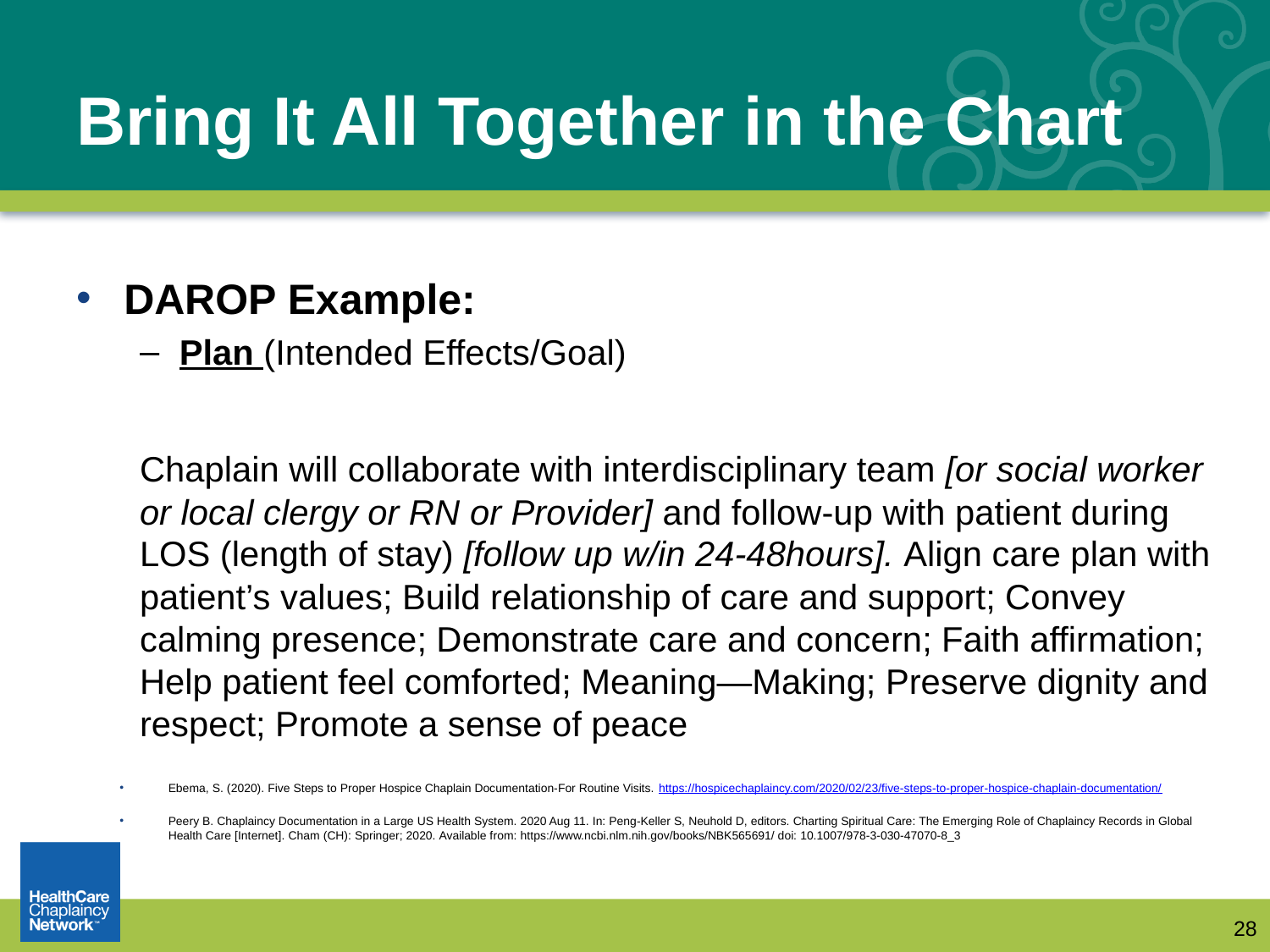

# Bring It All Together in the Chart
DAROP Example:
Plan (Intended Effects/Goal)

Chaplain will collaborate with interdisciplinary team [or social worker or local clergy or RN or Provider] and follow-up with patient during LOS (length of stay) [follow up w/in 24-48hours]. Align care plan with patient’s values; Build relationship of care and support; Convey calming presence; Demonstrate care and concern; Faith affirmation; Help patient feel comforted; Meaning—Making; Preserve dignity and respect; Promote a sense of peace

Ebema, S. (2020). Five Steps to Proper Hospice Chaplain Documentation-For Routine Visits. https://hospicechaplaincy.com/2020/02/23/five-steps-to-proper-hospice-chaplain-documentation/

Peery B. Chaplaincy Documentation in a Large US Health System. 2020 Aug 11. In: Peng-Keller S, Neuhold D, editors. Charting Spiritual Care: The Emerging Role of Chaplaincy Records in Global Health Care [Internet]. Cham (CH): Springer; 2020. Available from: https://www.ncbi.nlm.nih.gov/books/NBK565691/ doi: 10.1007/978-3-030-47070-8_3